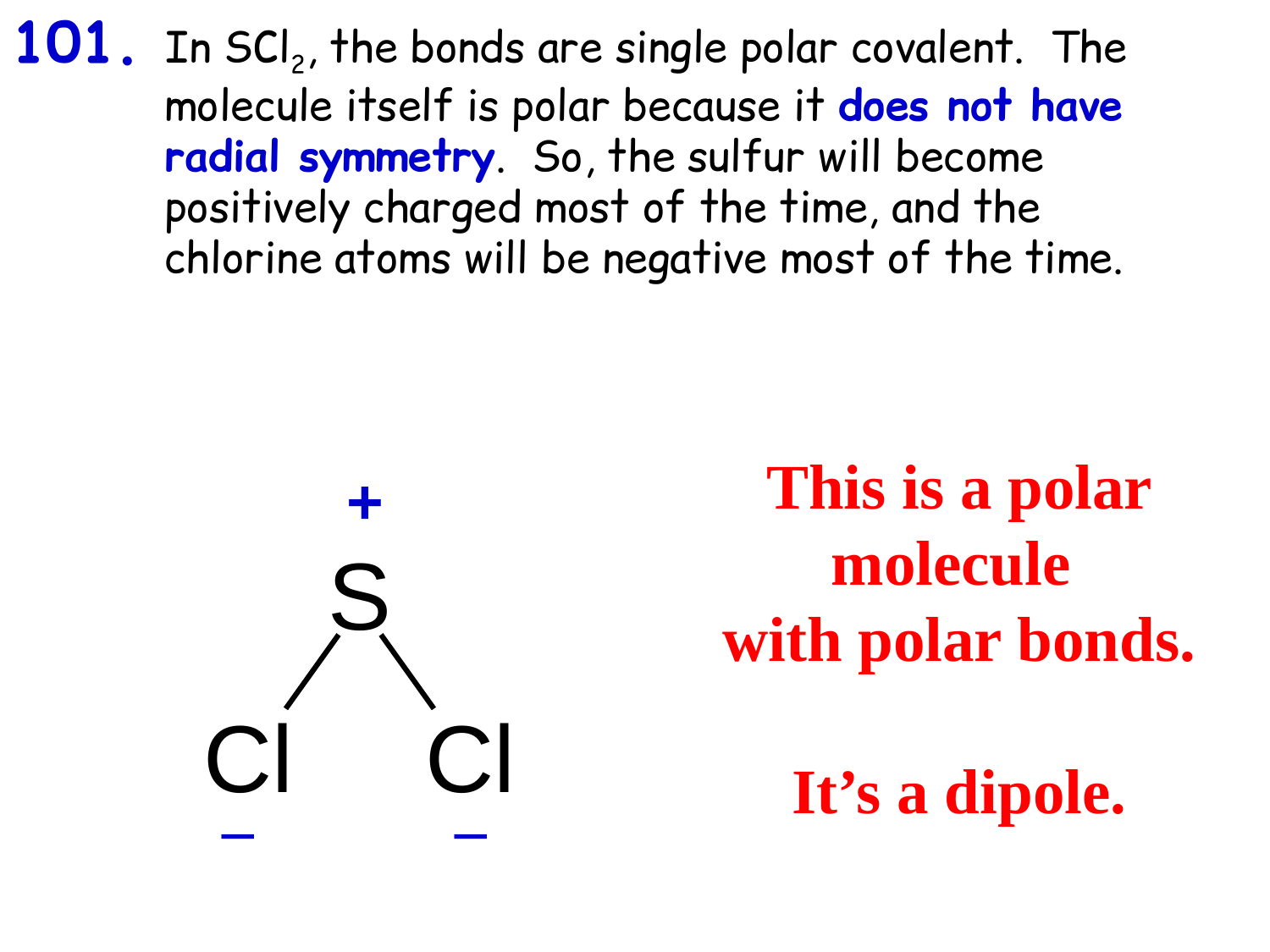

101.  In SCl2, the bonds are single polar covalent.  The
            molecule itself is polar because it does not have
            radial symmetry.  So, the sulfur will become
            positively charged most of the time, and the
            chlorine atoms will be negative most of the time.

This is a polar molecule
with polar bonds.

It’s a dipole.
+
S
Cl     Cl

–
–